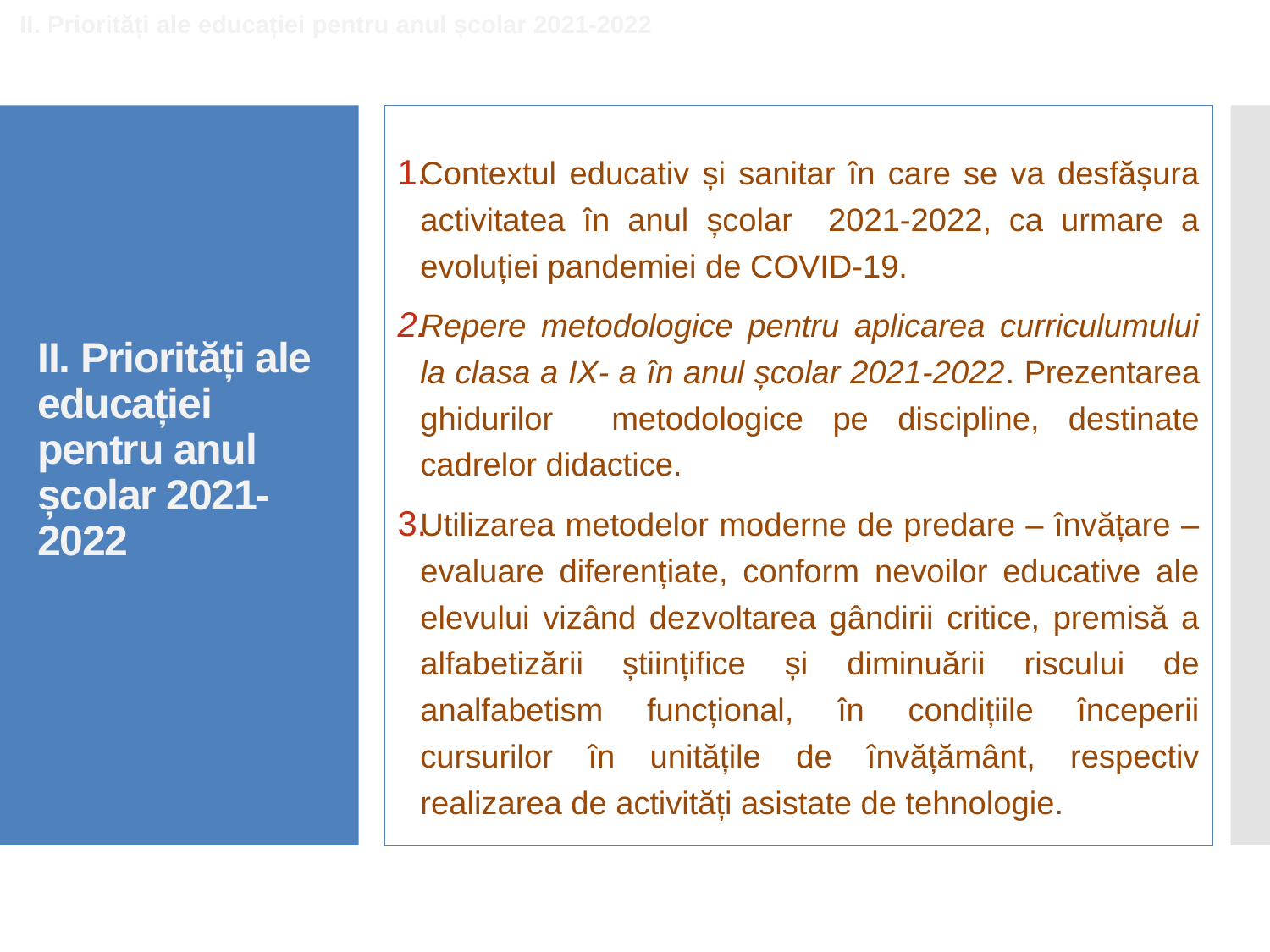

II. Priorități ale educației pentru anul școlar 2021-2022

Contextul educativ și sanitar în care se va desfășura activitatea în anul școlar  2021-2022, ca urmare a evoluției pandemiei de COVID-19.
Repere metodologice pentru aplicarea curriculumului la clasa a IX- a în anul școlar 2021-2022. Prezentarea ghidurilor  metodologice pe discipline, destinate cadrelor didactice.
Utilizarea metodelor moderne de predare – învățare – evaluare diferențiate, conform nevoilor educative ale elevului vizând dezvoltarea gândirii critice, premisă a alfabetizării științifice și diminuării riscului de analfabetism funcțional, în condițiile începerii cursurilor în unitățile de învățământ, respectiv realizarea de activități asistate de tehnologie.

# II. Priorități ale educației pentru anul școlar 2021-2022